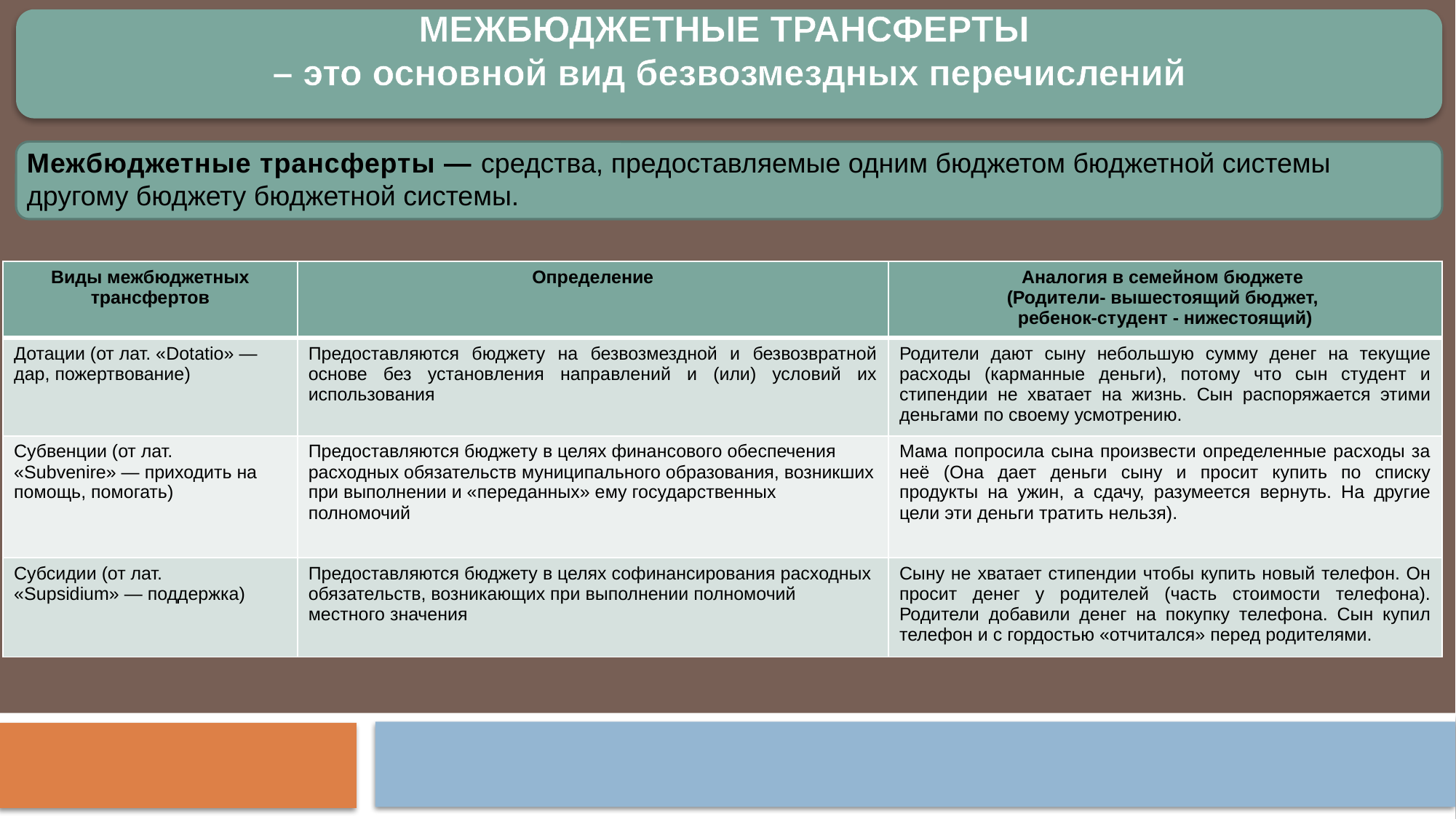

МЕЖБЮДЖЕТНЫЕ ТРАНСФЕРТЫ
– это основной вид безвозмездных перечислений

Межбюджетные трансферты — средства, предоставляемые одним бюджетом бюджетной системы другому бюджету бюджетной системы.

| Виды межбюджетных трансфертов | Определение | Аналогия в семейном бюджете (Родители- вышестоящий бюджет, ребенок-студент - нижестоящий) |
| --- | --- | --- |
| Дотации (от лат. «Dotatio» — дар, пожертвование) | Предоставляются бюджету на безвозмездной и безвозвратной основе без установления направлений и (или) условий их использования | Родители дают сыну небольшую сумму денег на текущие расходы (карманные деньги), потому что сын студент и стипендии не хватает на жизнь. Сын распоряжается этими деньгами по своему усмотрению. |
| Субвенции (от лат. «Subvenire» — приходить на помощь, помогать) | Предоставляются бюджету в целях финансового обеспечения расходных обязательств муниципального образования, возникших при выполнении и «переданных» ему государственных полномочий | Мама попросила сына произвести определенные расходы за неё (Она дает деньги сыну и просит купить по списку продукты на ужин, а сдачу, разумеется вернуть. На другие цели эти деньги тратить нельзя). |
| Субсидии (от лат. «Supsidium» — поддержка) | Предоставляются бюджету в целях софинансирования расходных обязательств, возникающих при выполнении полномочий местного значения | Сыну не хватает стипендии чтобы купить новый телефон. Он просит денег у родителей (часть стоимости телефона). Родители добавили денег на покупку телефона. Сын купил телефон и с гордостью «отчитался» перед родителями. |